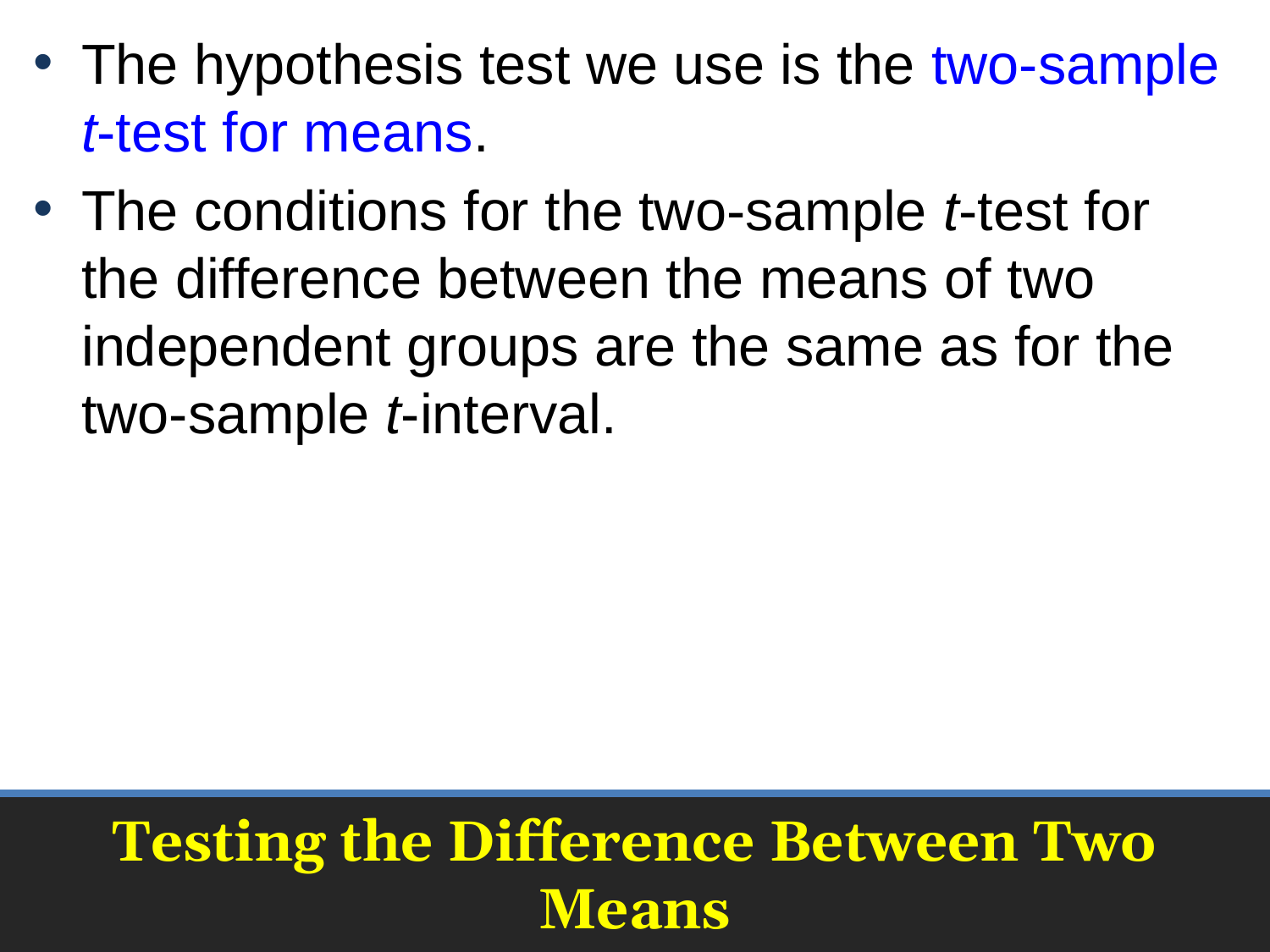

The hypothesis test we use is the two-sample t-test for means.
The conditions for the two-sample t-test for the difference between the means of two independent groups are the same as for the two-sample t-interval.
# Testing the Difference Between Two Means